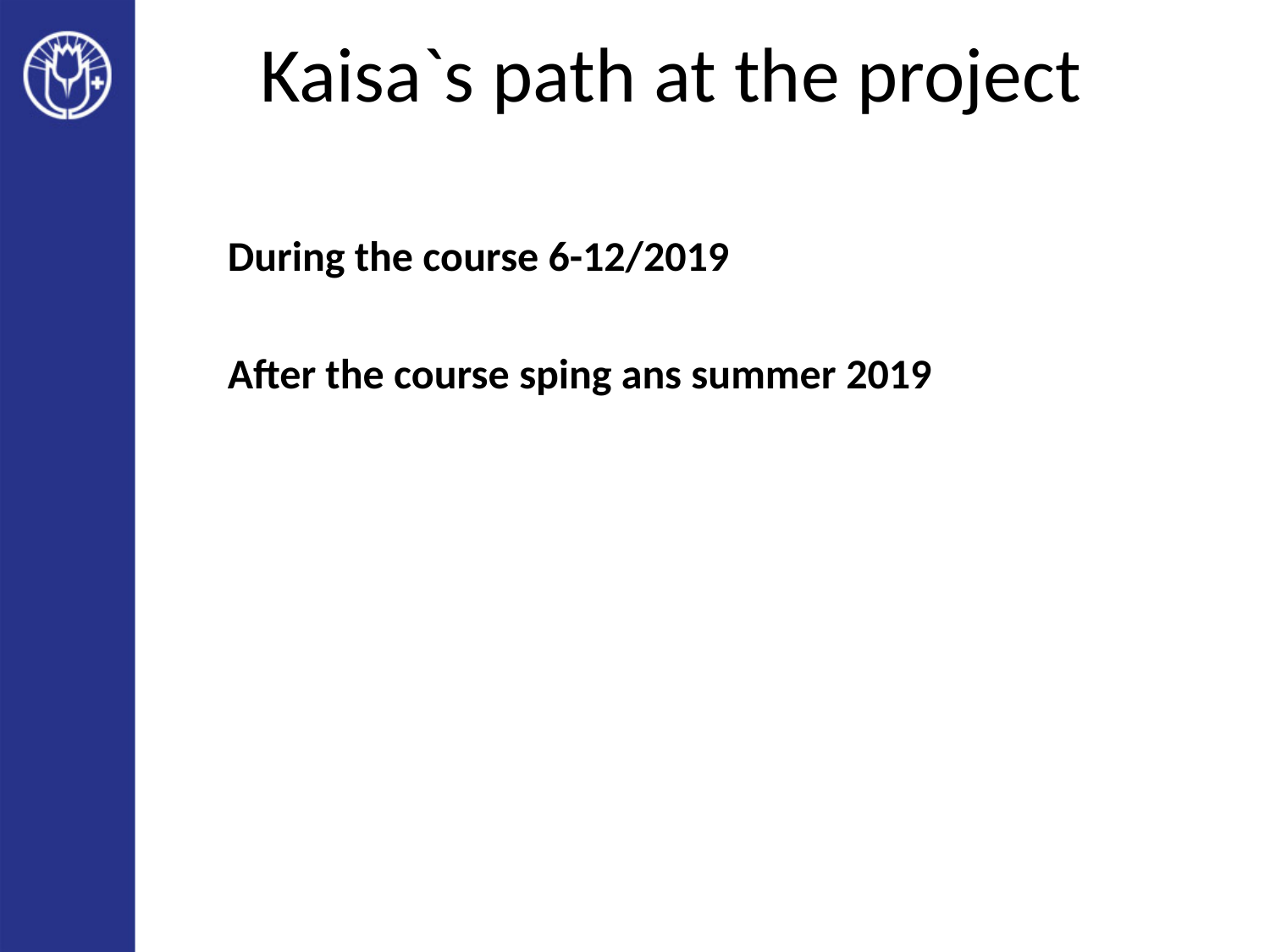

# Kaisa`s path at the project

During the course 6-12/2019

After the course sping ans summer 2019